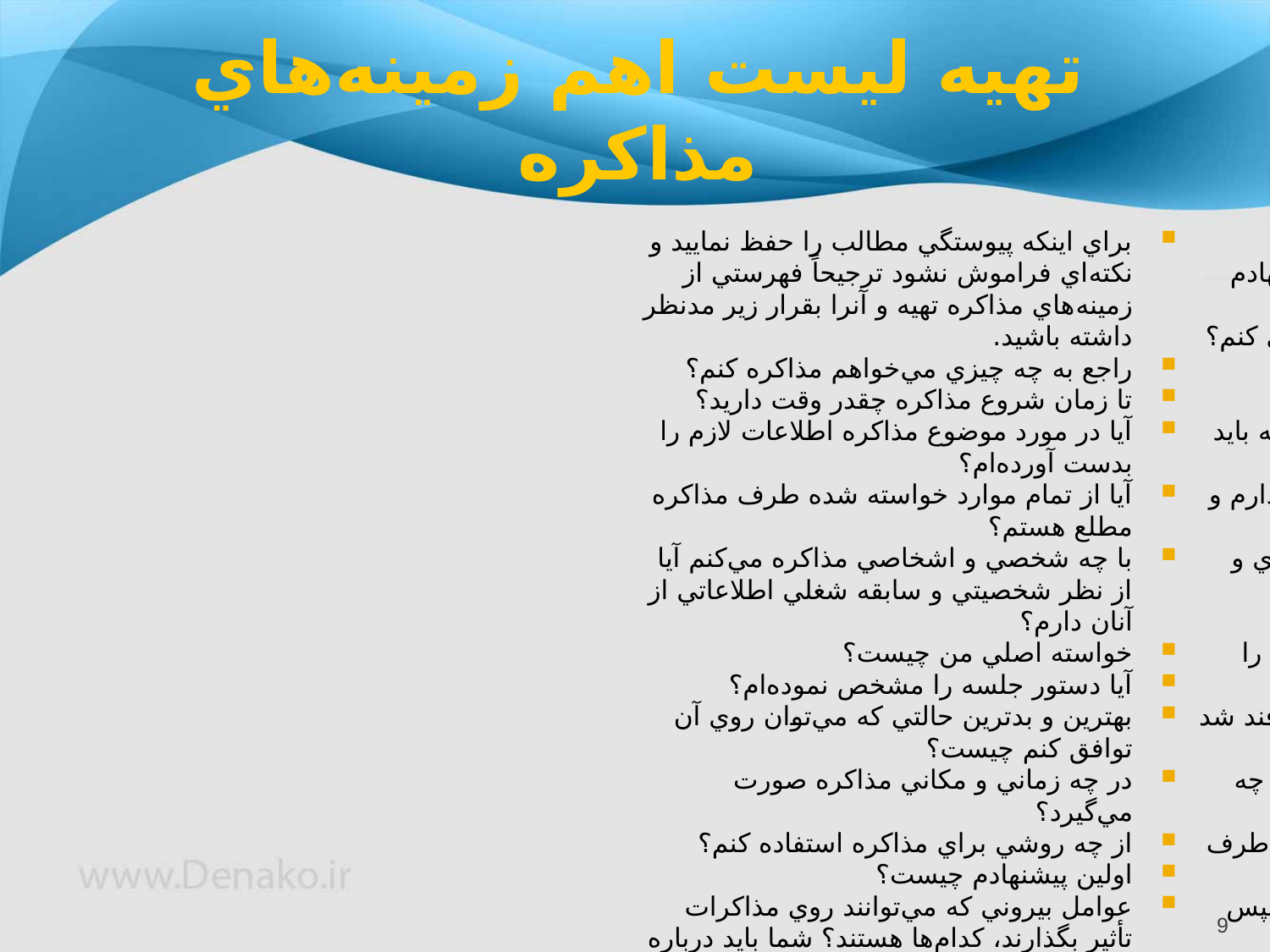

# تهيه ليست اهم زمينه‌هاي مذاكره
براي اينكه پيوستگي مطالب را حفظ نماييد و نكته‌اي فراموش نشود ترجيحاً فهرستي از زمينه‌هاي مذاكره تهيه و آنرا بقرار زير مدنظر داشته باشيد.
راجع به چه چيزي مي‌خواهم مذاكره كنم؟
تا زمان شروع مذاكره چقدر وقت داريد؟
آيا در مورد موضوع مذاكره اطلاعات لازم را بدست آورده‌ام؟
آيا از تمام موارد خواسته شده طرف مذاكره مطلع هستم؟
با چه شخصي و اشخاصي مذاكره مي‌كنم آيا از نظر شخصيتي و سابقه شغلي اطلاعاتي از آنان دارم؟
خواسته اصلي من چيست؟
آيا دستور جلسه را مشخص نموده‌ام؟
بهترين و بدترين حالتي كه مي‌توان روي آن توافق كنم چيست؟
در چه زماني و مكاني مذاكره صورت مي‌گيرد؟
از چه روشي براي مذاكره استفاده كنم؟
اولين پيشنهادم چيست؟
عوامل بيروني كه مي‌توانند روي مذاكرات تأثير بگذارند، كدام‌ها هستند؟ شما بايد درباره اين عوامل اطلاعاتي داشته باشيد، شرايط كنوني بازار، قوانين و مقررات مربوط به آن، كارهاي رقيب، كمبود يا مازاد نيروي كار و وسايل، مسائل سياسي جامعه.
آيا شما با محدوديت زماني رو به‌ور هستيد، چگونه آنرا پنهان مي‌كنيد؟
چه استدلاليهايي براي پشتيباني از پيشنهادم بكار خواهم برد؟
چگونه بايد از عصبانيت خويش جلوگيري كنم؟
نقاط ضعف من كدام است؟
نقاط ضعف و قوت طرف در چيست؟
براي از بين بردن نقاط ضعف خويش چه بايد كرد؟
آيا مشخص شده در چه مواردي اختيار دارم و در چه مواردي اختيار ندارم؟
آيا هدف خويش را در مذاكره تقسيم‌بندي و الويت‌بندي نموده‌ام.
آيا در صورت نياز به اطلاعات جديد با موضع‌گيري ناصحيح طرف مقابل جلسه را تجديد كنم؟
اگر طرف مقابل متوسل به نيرنگ و ترفند شد چه عكس‌العملي نشان دهم؟
در صورت موضع‌گيري طرف مذاكره از چه تكنيكي استفاده كنم؟
آيا خودم را به اين فرآيند كه صحت‌هاي طرف مقابل را اول بشنوم دوم نكات مهم را يادداشت‌برداري كنم سوم فكر كنم و سپس تصميم‌گيري و پاسخ دهم عادت و دوام؟
مواردي كه احتمالاً باعث تضاد و برخورد با منافع طرف مخاطب مي‌شود مي‌شناسم؟
چه امتيازاتي حاضرم بدهم تحت چه شرايطي و در مقابل چه انتظاراتي دارم؟

9